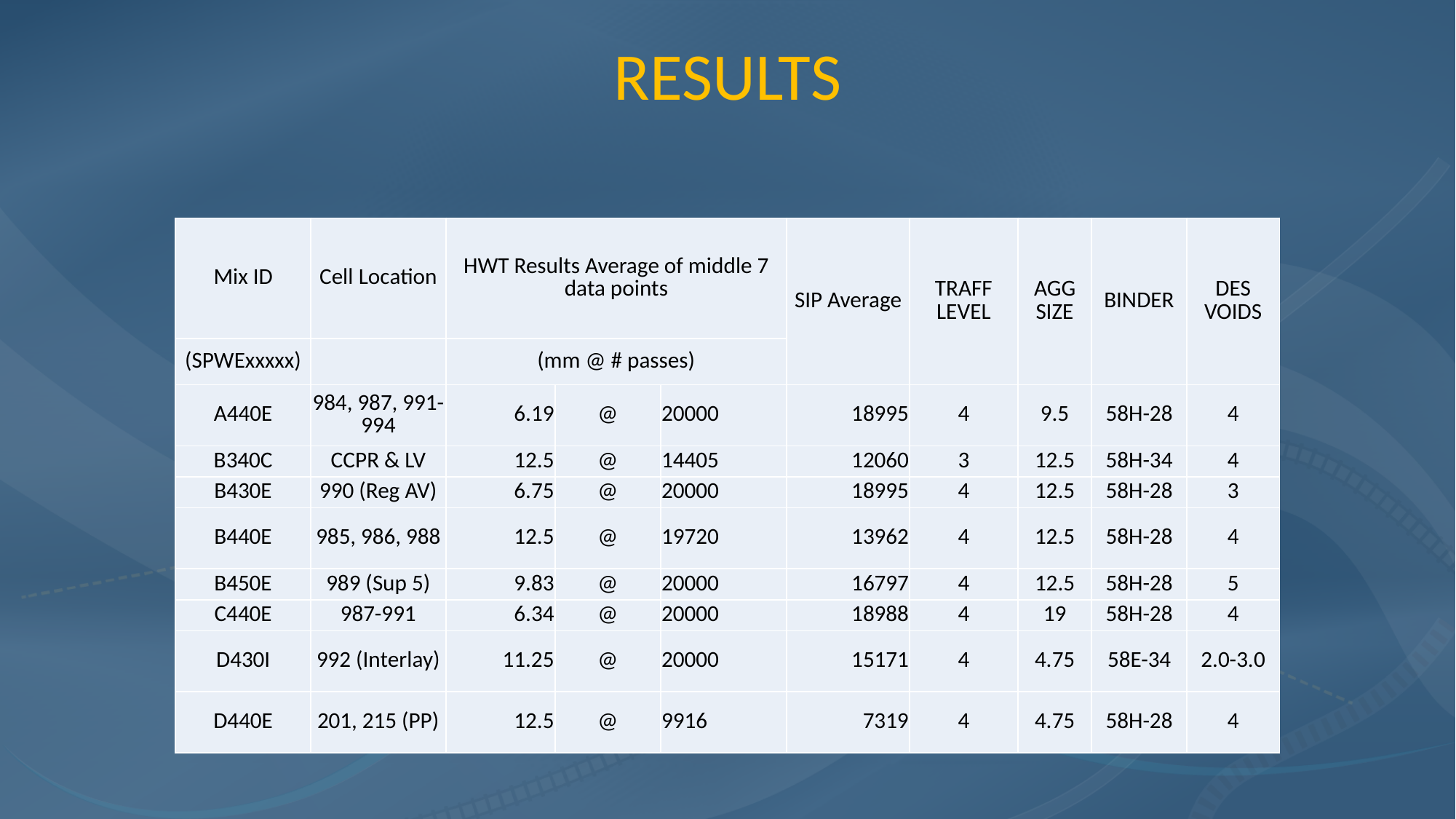

# RESULTS
| Mix ID | Cell Location | HWT Results Average of middle 7 data points |  |  | SIP Average | TRAFF LEVEL | AGG SIZE | BINDER | DES VOIDS |
| --- | --- | --- | --- | --- | --- | --- | --- | --- | --- |
| (SPWExxxxx) |  | (mm @ # passes) |  |  |  |  |  |  |  |
| A440E | 984, 987, 991-994 | 6.19 | @ | 20000 | 18995 | 4 | 9.5 | 58H-28 | 4 |
| B340C | CCPR & LV | 12.5 | @ | 14405 | 12060 | 3 | 12.5 | 58H-34 | 4 |
| B430E | 990 (Reg AV) | 6.75 | @ | 20000 | 18995 | 4 | 12.5 | 58H-28 | 3 |
| B440E | 985, 986, 988 | 12.5 | @ | 19720 | 13962 | 4 | 12.5 | 58H-28 | 4 |
| B450E | 989 (Sup 5) | 9.83 | @ | 20000 | 16797 | 4 | 12.5 | 58H-28 | 5 |
| C440E | 987-991 | 6.34 | @ | 20000 | 18988 | 4 | 19 | 58H-28 | 4 |
| D430I | 992 (Interlay) | 11.25 | @ | 20000 | 15171 | 4 | 4.75 | 58E-34 | 2.0-3.0 |
| D440E | 201, 215 (PP) | 12.5 | @ | 9916 | 7319 | 4 | 4.75 | 58H-28 | 4 |